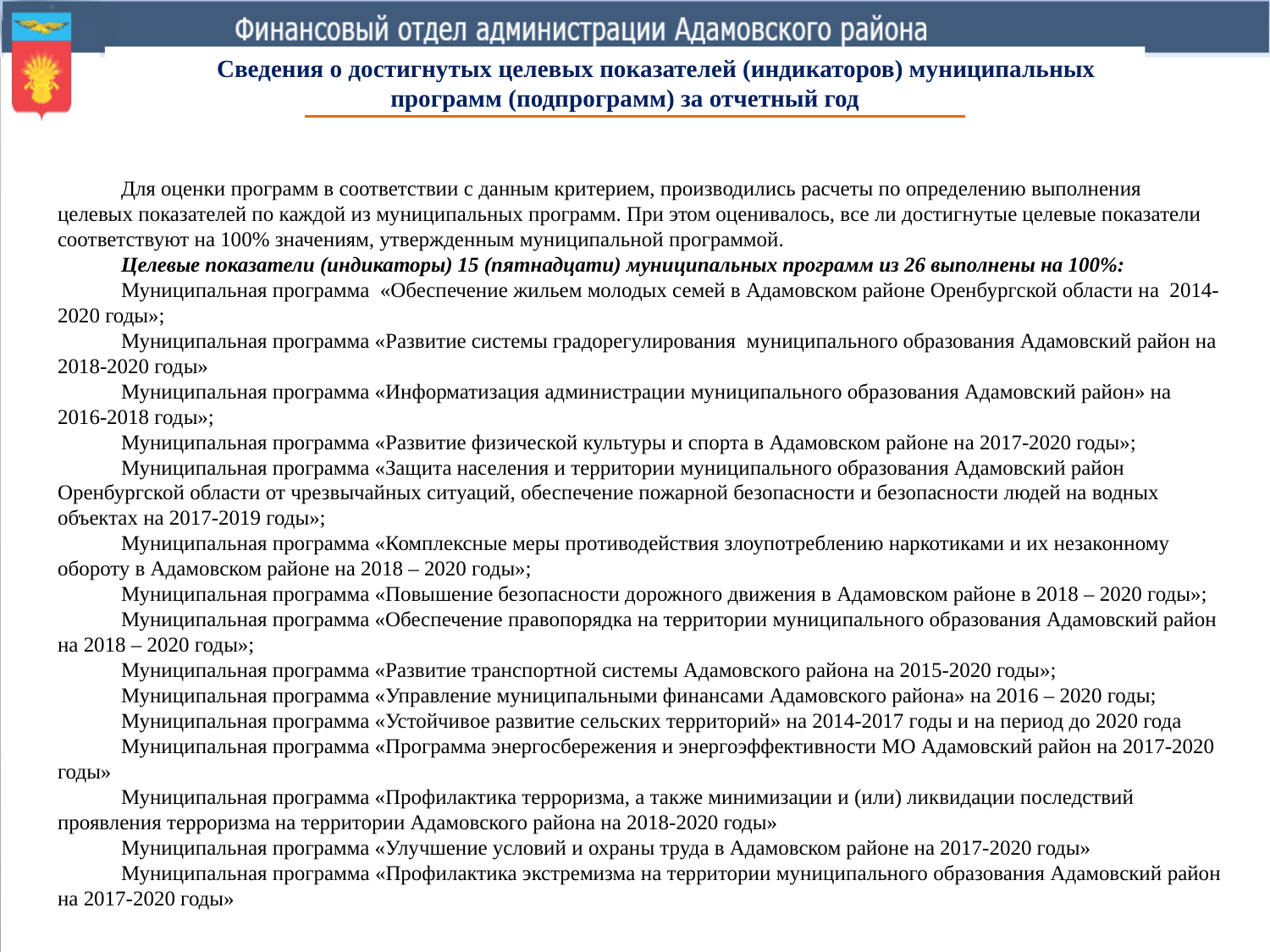

Сведения о достигнутых целевых показателей (индикаторов) муниципальных программ (подпрограмм) за отчетный год
Для оценки программ в соответствии с данным критерием, производились расчеты по определению выполнения целевых показателей по каждой из муниципальных программ. При этом оценивалось, все ли достигнутые целевые показатели соответствуют на 100% значениям, утвержденным муниципальной программой.
Целевые показатели (индикаторы) 15 (пятнадцати) муниципальных программ из 26 выполнены на 100%:
Муниципальная программа  «Обеспечение жильем молодых семей в Адамовском районе Оренбургской области на  2014-2020 годы»;
Муниципальная программа «Развитие системы градорегулирования  муниципального образования Адамовский район на 2018-2020 годы»
Муниципальная программа «Информатизация администрации муниципального образования Адамовский район» на 2016-2018 годы»;
Муниципальная программа «Развитие физической культуры и спорта в Адамовском районе на 2017-2020 годы»;
Муниципальная программа «Защита населения и территории муниципального образования Адамовский район Оренбургской области от чрезвычайных ситуаций, обеспечение пожарной безопасности и безопасности людей на водных объектах на 2017-2019 годы»;
Муниципальная программа «Комплексные меры противодействия злоупотреблению наркотиками и их незаконному обороту в Адамовском районе на 2018 – 2020 годы»;
Муниципальная программа «Повышение безопасности дорожного движения в Адамовском районе в 2018 – 2020 годы»;
Муниципальная программа «Обеспечение правопорядка на территории муниципального образования Адамовский район на 2018 – 2020 годы»;
Муниципальная программа «Развитие транспортной системы Адамовского района на 2015-2020 годы»;
Муниципальная программа «Управление муниципальными финансами Адамовского района» на 2016 – 2020 годы;
Муниципальная программа «Устойчивое развитие сельских территорий» на 2014-2017 годы и на период до 2020 года
Муниципальная программа «Программа энергосбережения и энергоэффективности МО Адамовский район на 2017-2020 годы»
Муниципальная программа «Профилактика терроризма, а также минимизации и (или) ликвидации последствий проявления терроризма на территории Адамовского района на 2018-2020 годы»
Муниципальная программа «Улучшение условий и охраны труда в Адамовском районе на 2017-2020 годы»
Муниципальная программа «Профилактика экстремизма на территории муниципального образования Адамовский район на 2017-2020 годы»